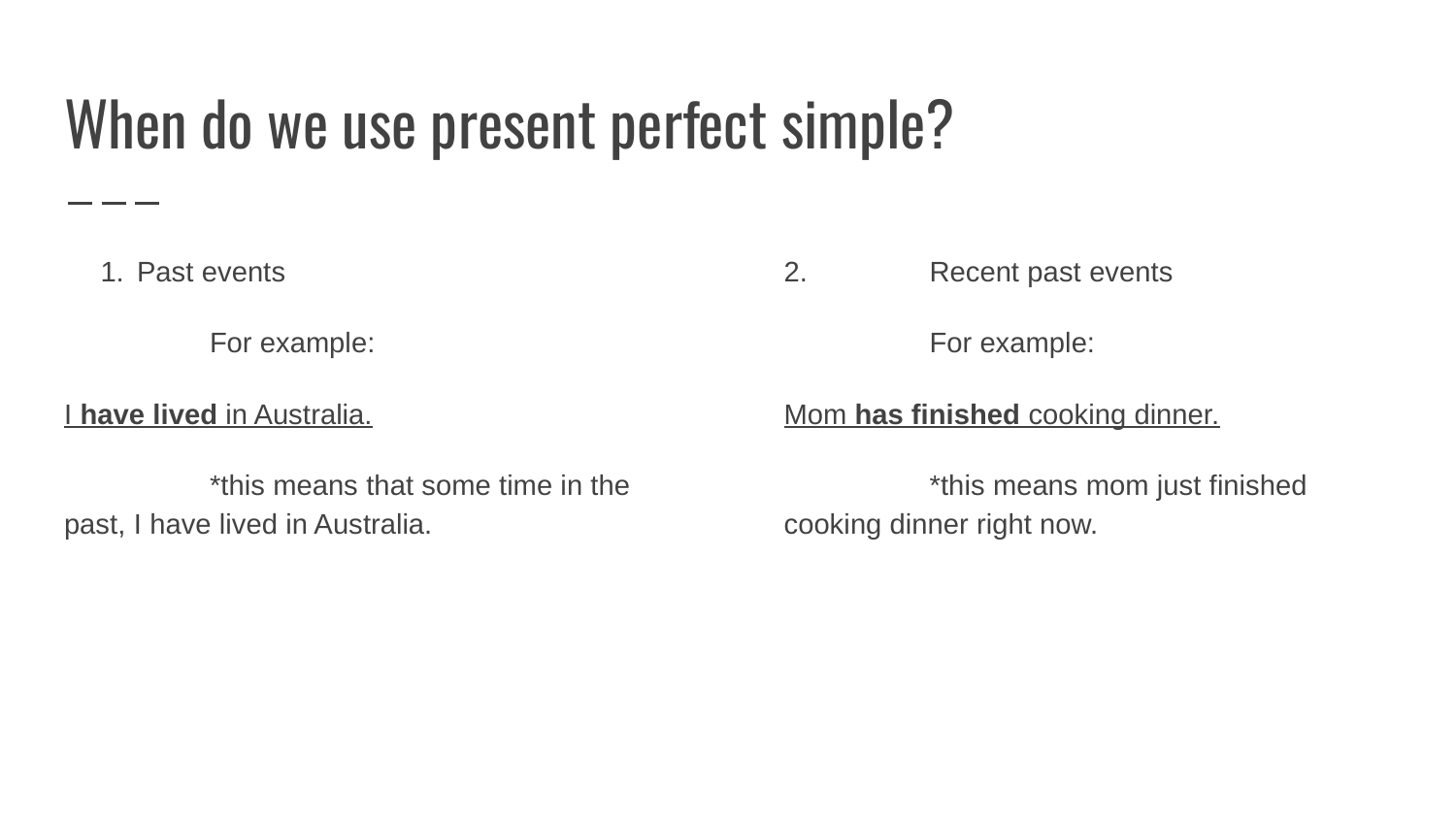

# When do we use present perfect simple?
Past events
	For example:
I have lived in Australia.
	*this means that some time in the past, I have lived in Australia.
2.	Recent past events
	For example:
Mom has finished cooking dinner.
	*this means mom just finished cooking dinner right now.